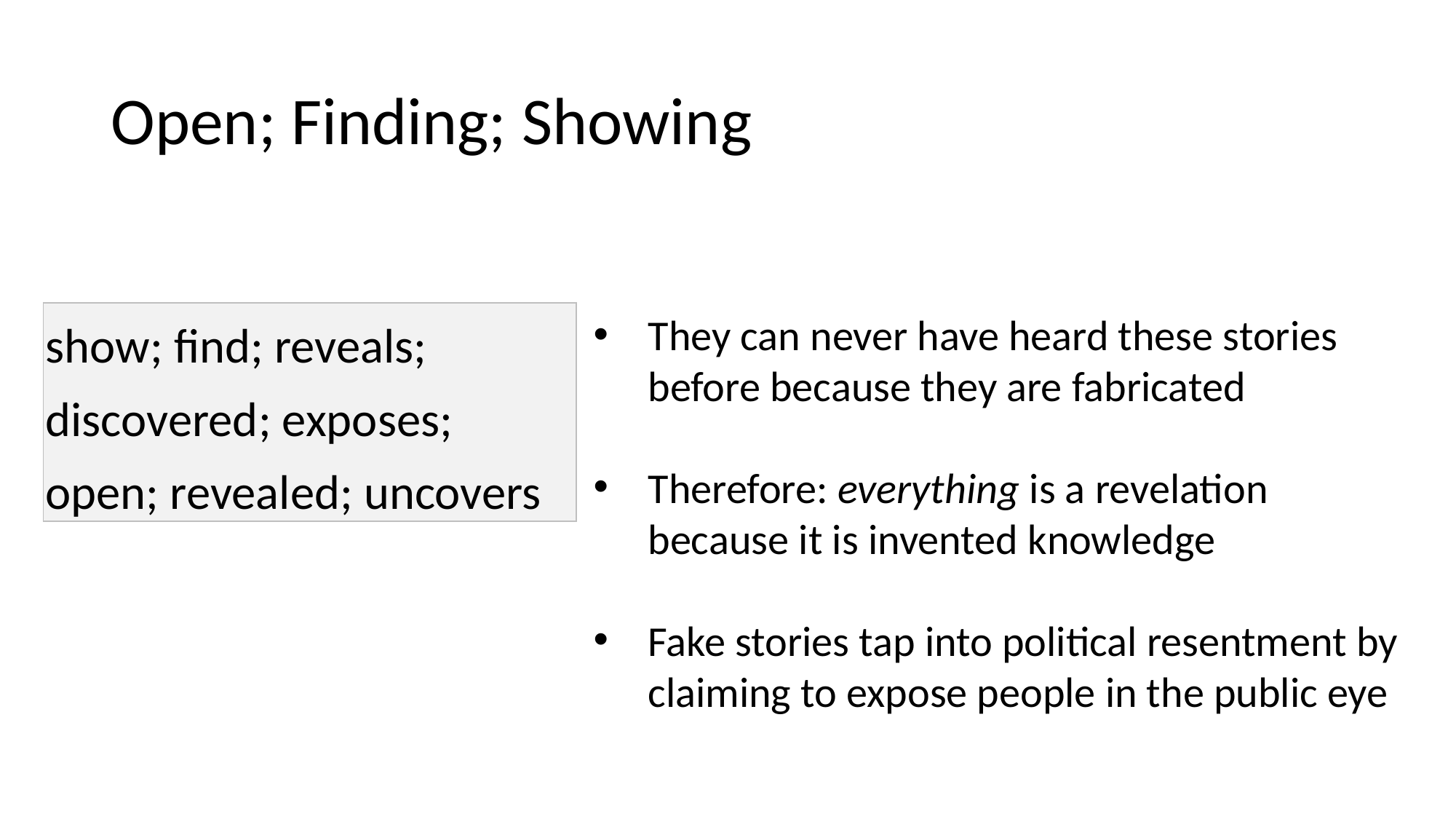

# Open; Finding; Showing
| show; find; reveals; discovered; exposes; open; revealed; uncovers |
| --- |
They can never have heard these stories before because they are fabricated

Therefore: everything is a revelation because it is invented knowledge

Fake stories tap into political resentment by claiming to expose people in the public eye